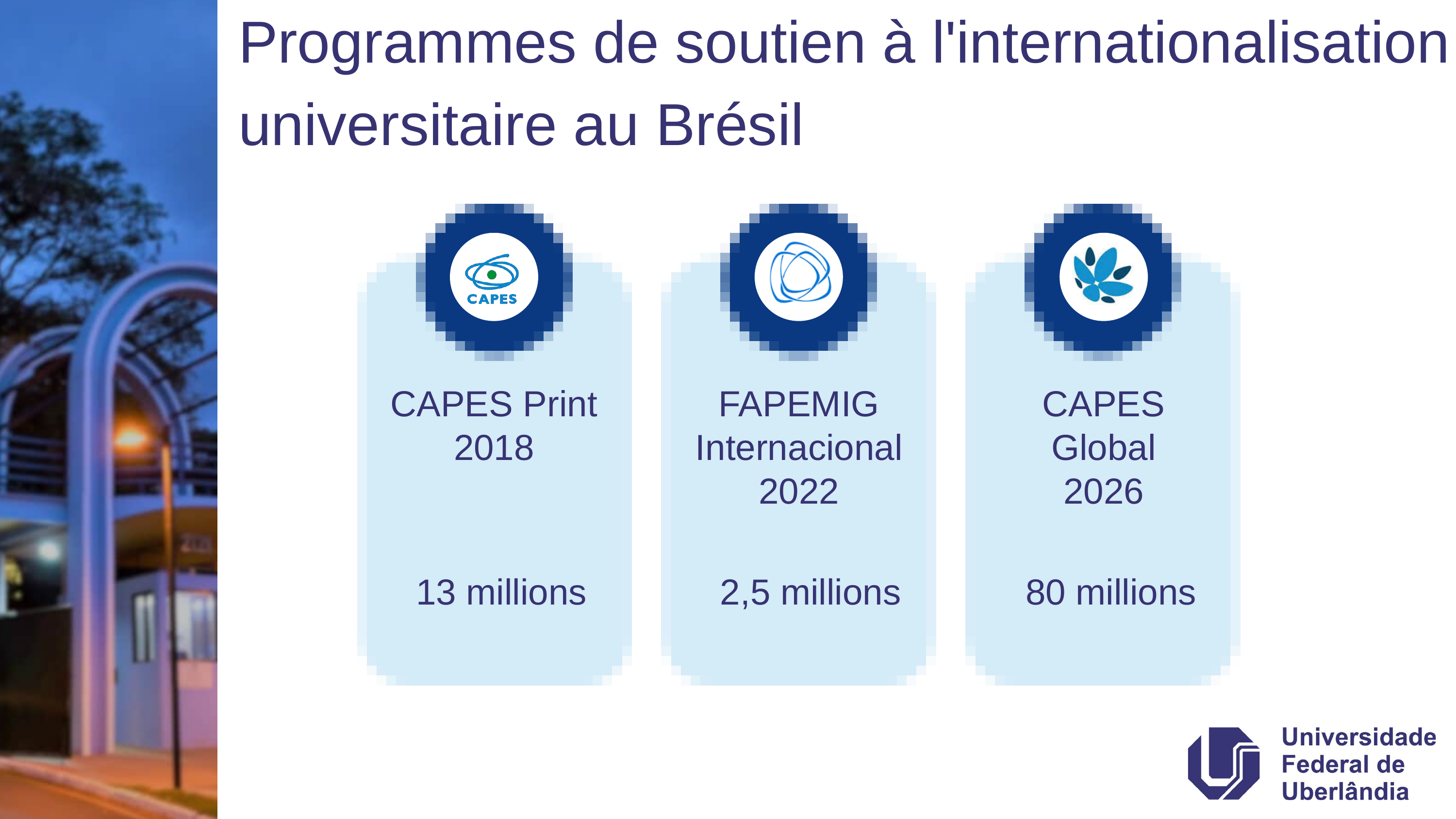

Programmes de soutien à l'internationalisation universitaire au Brésil

FAPEMIG Internacional
2022
CAPES Print
2018
CAPES Global
2026
13 millions
2,5 millions
80 millions